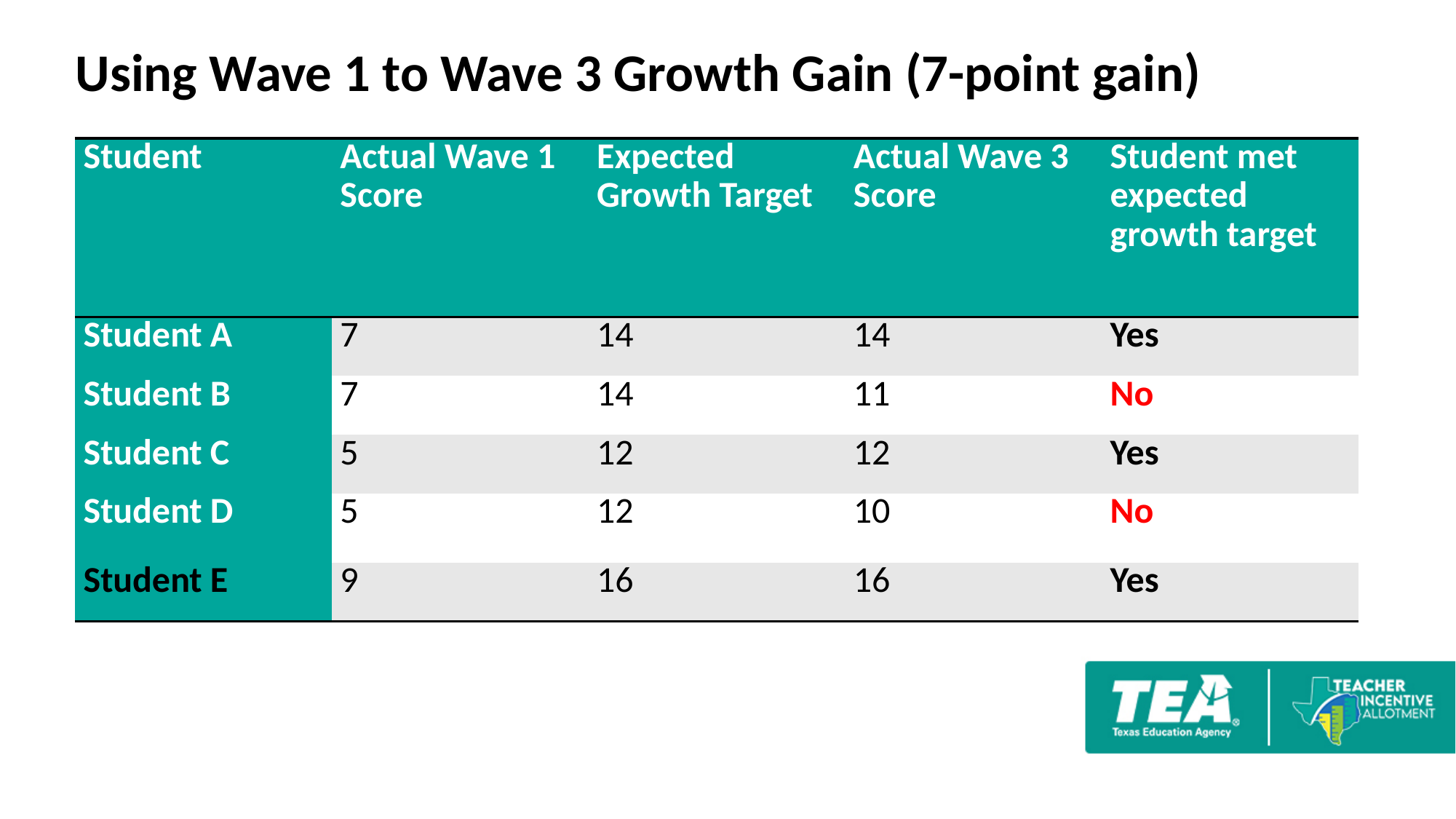

# Using Wave 1 to Wave 3 Growth Gain (7-point gain)
| Student | Actual Wave 1 Score | Expected Growth Target | Actual Wave 3 Score | Student met expected growth target |
| --- | --- | --- | --- | --- |
| Student A | 7 | 14 | 14 | Yes |
| Student B | 7 | 14 | 11 | No |
| Student C | 5 | 12 | 12 | Yes |
| Student D | 5 | 12 | 10 | No |
| Student E | 9 | 16 | 16 | Yes |